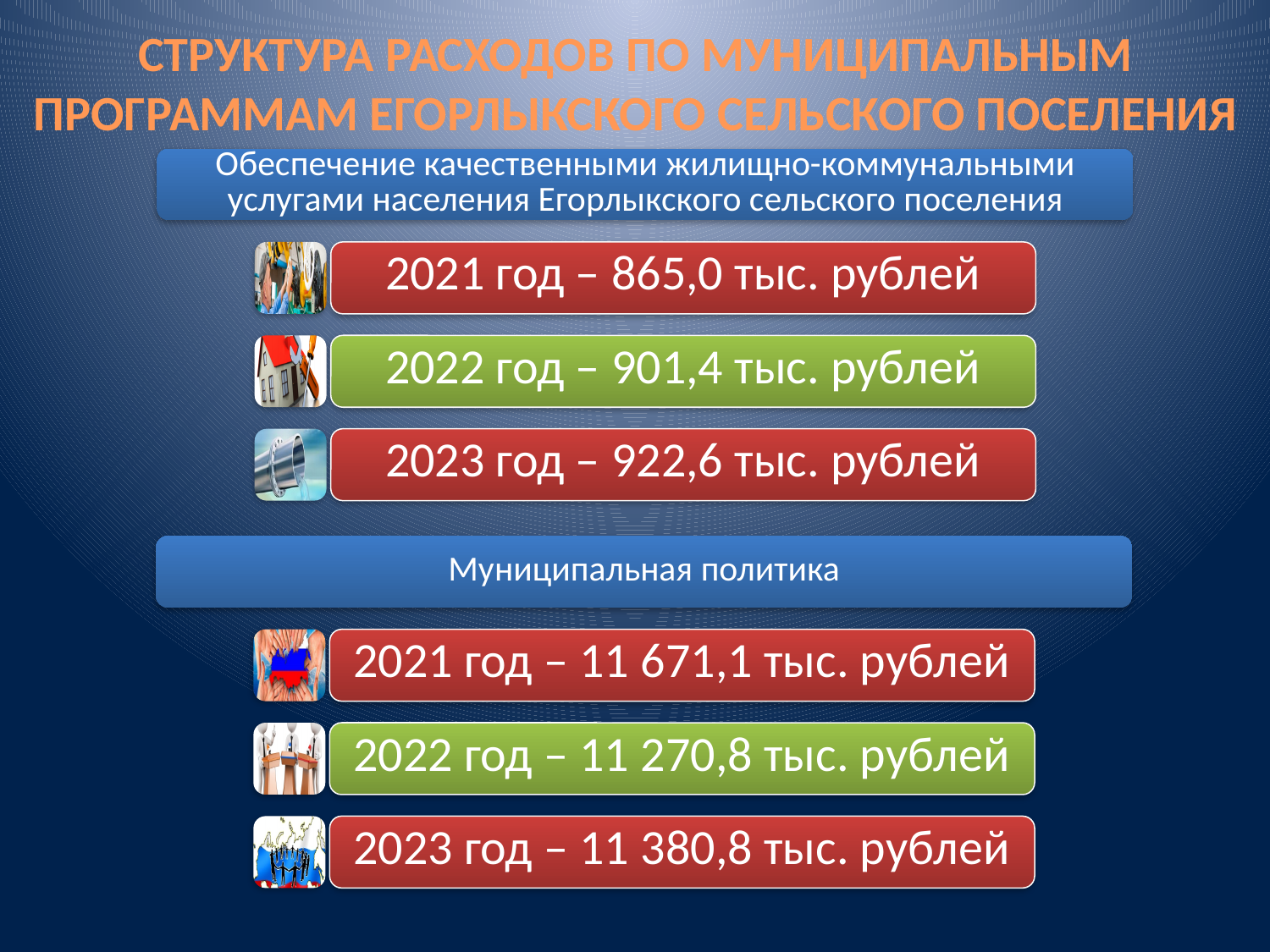

СТРУКТУРА РАСХОДОВ ПО МУНИЦИПАЛЬНЫМ ПРОГРАММАМ ЕГОРЛЫКСКОГО СЕЛЬСКОГО ПОСЕЛЕНИЯ
Обеспечение качественными жилищно-коммунальными услугами населения Егорлыкского сельского поселения
2021 год – 865,0 тыс. рублей
2022 год – 901,4 тыс. рублей
2023 год – 922,6 тыс. рублей
Муниципальная политика
2021 год – 11 671,1 тыс. рублей
2022 год – 11 270,8 тыс. рублей
2023 год – 11 380,8 тыс. рублей